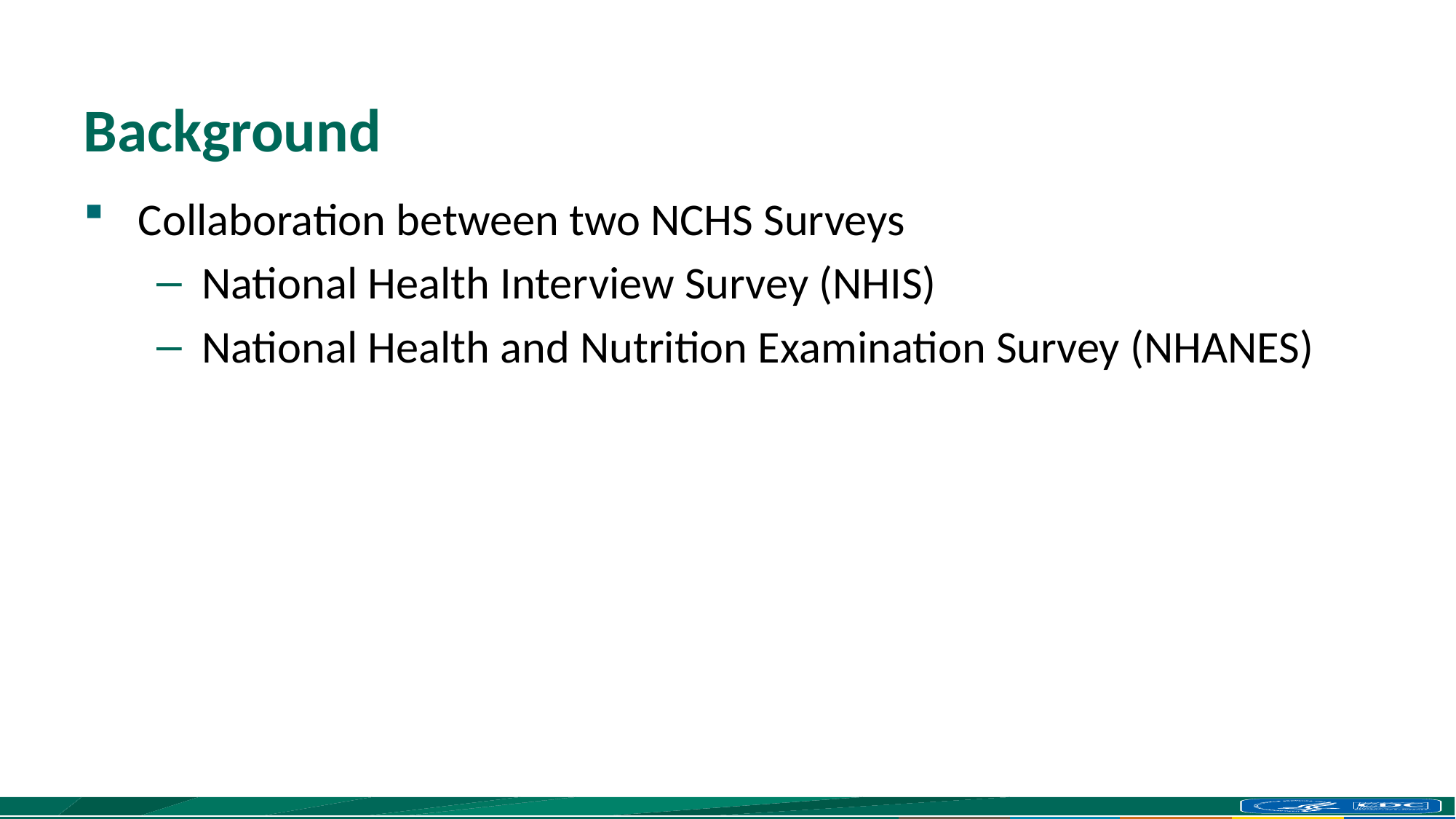

# Background
Collaboration between two NCHS Surveys
National Health Interview Survey (NHIS)
National Health and Nutrition Examination Survey (NHANES)